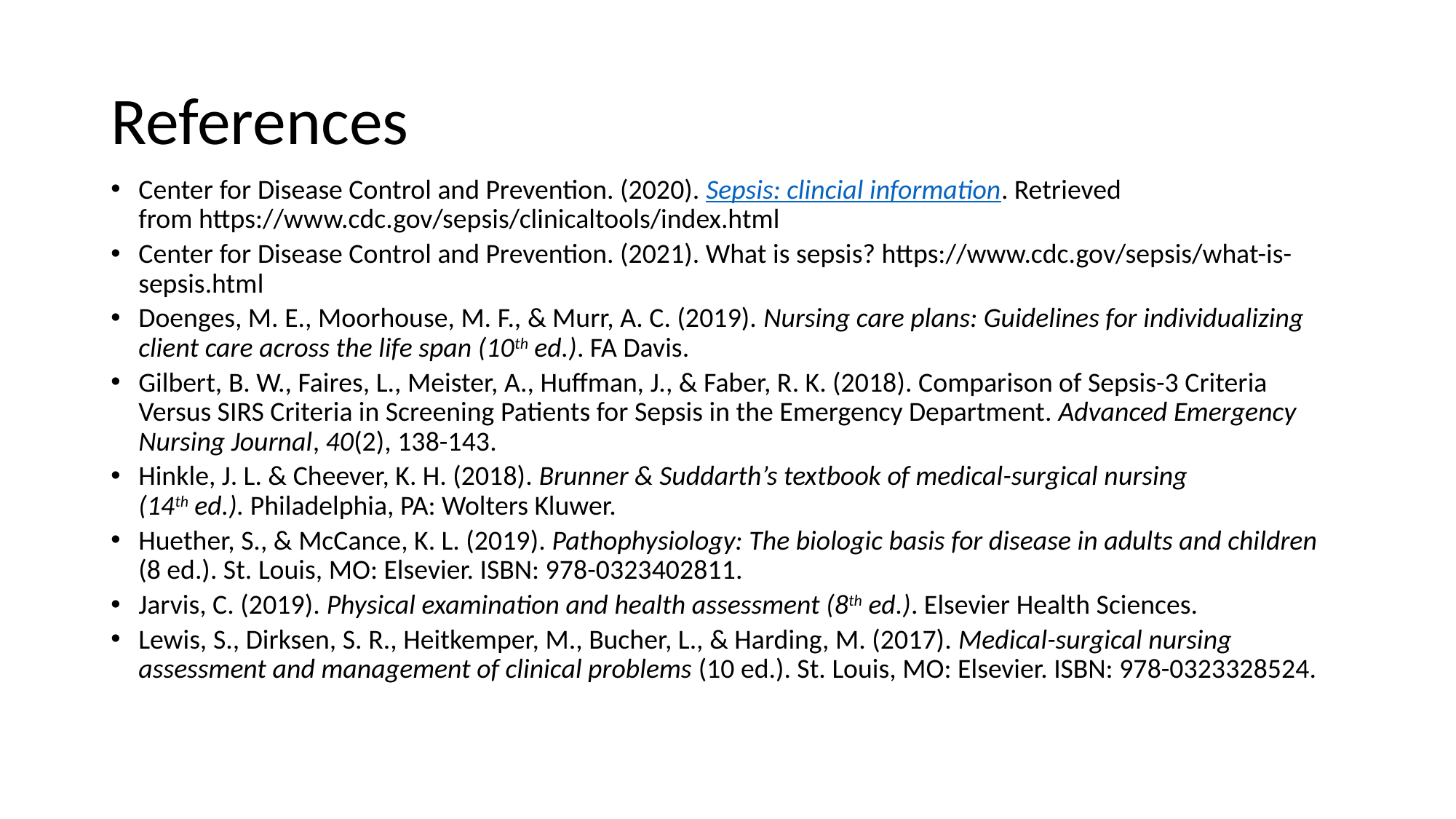

# References
Center for Disease Control and Prevention. (2020). Sepsis: clincial information. Retrieved from https://www.cdc.gov/sepsis/clinicaltools/index.html
Center for Disease Control and Prevention. (2021). What is sepsis? https://www.cdc.gov/sepsis/what-is-sepsis.html
Doenges, M. E., Moorhouse, M. F., & Murr, A. C. (2019). Nursing care plans: Guidelines for individualizing client care across the life span (10th ed.). FA Davis.
Gilbert, B. W., Faires, L., Meister, A., Huffman, J., & Faber, R. K. (2018). Comparison of Sepsis-3 Criteria Versus SIRS Criteria in Screening Patients for Sepsis in the Emergency Department. Advanced Emergency Nursing Journal, 40(2), 138-143.
Hinkle, J. L. & Cheever, K. H. (2018). Brunner & Suddarth’s textbook of medical-surgical nursing (14th ed.). Philadelphia, PA: Wolters Kluwer.
Huether, S., & McCance, K. L. (2019). Pathophysiology: The biologic basis for disease in adults and children (8 ed.). St. Louis, MO: Elsevier. ISBN: 978-0323402811.
Jarvis, C. (2019). Physical examination and health assessment (8th ed.). Elsevier Health Sciences.
Lewis, S., Dirksen, S. R., Heitkemper, M., Bucher, L., & Harding, M. (2017). Medical-surgical nursing assessment and management of clinical problems (10 ed.). St. Louis, MO: Elsevier. ISBN: 978-0323328524.